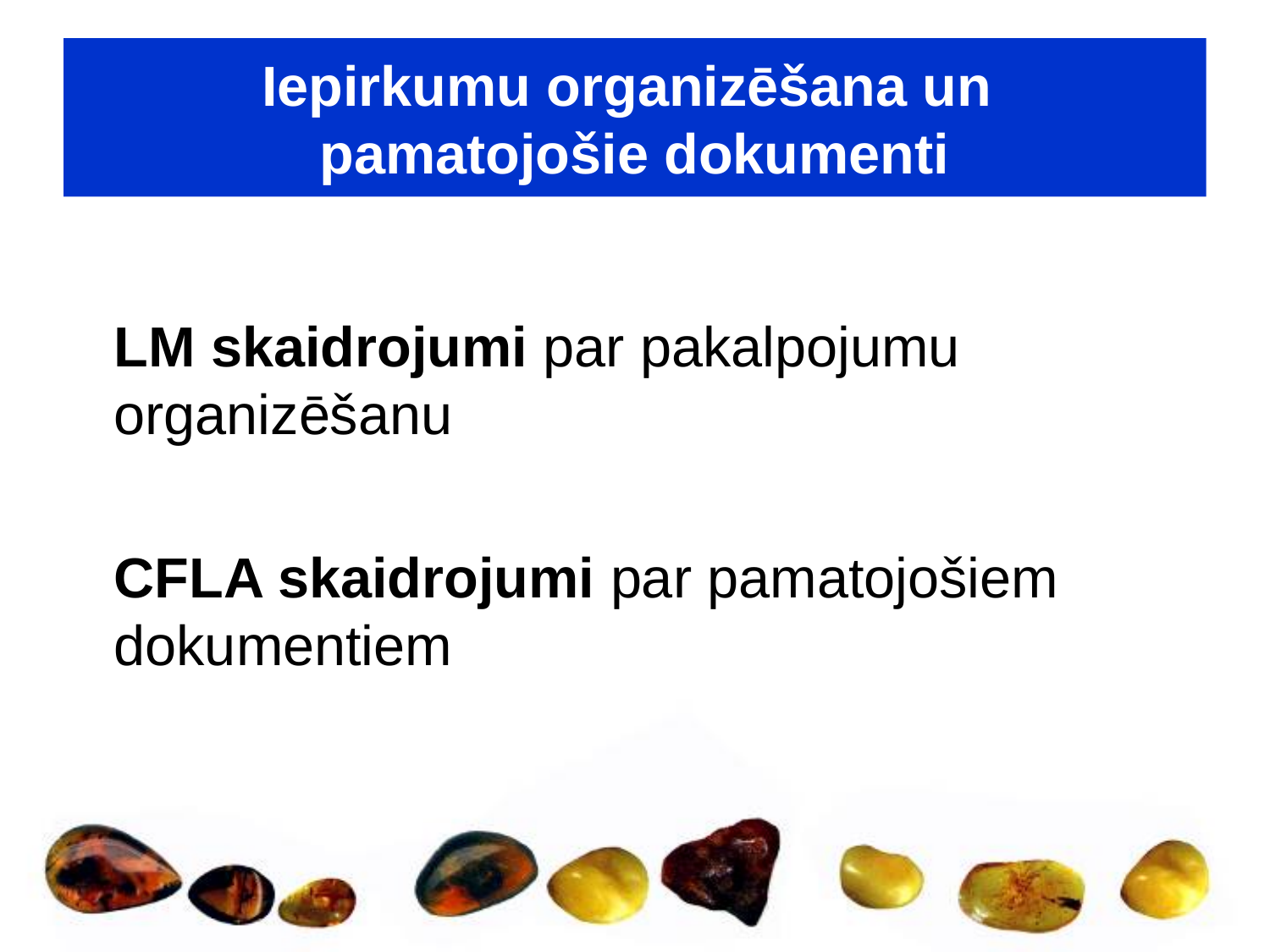

# Iepirkumu organizēšana un pamatojošie dokumenti

LM skaidrojumi par pakalpojumu organizēšanu

CFLA skaidrojumi par pamatojošiem dokumentiem